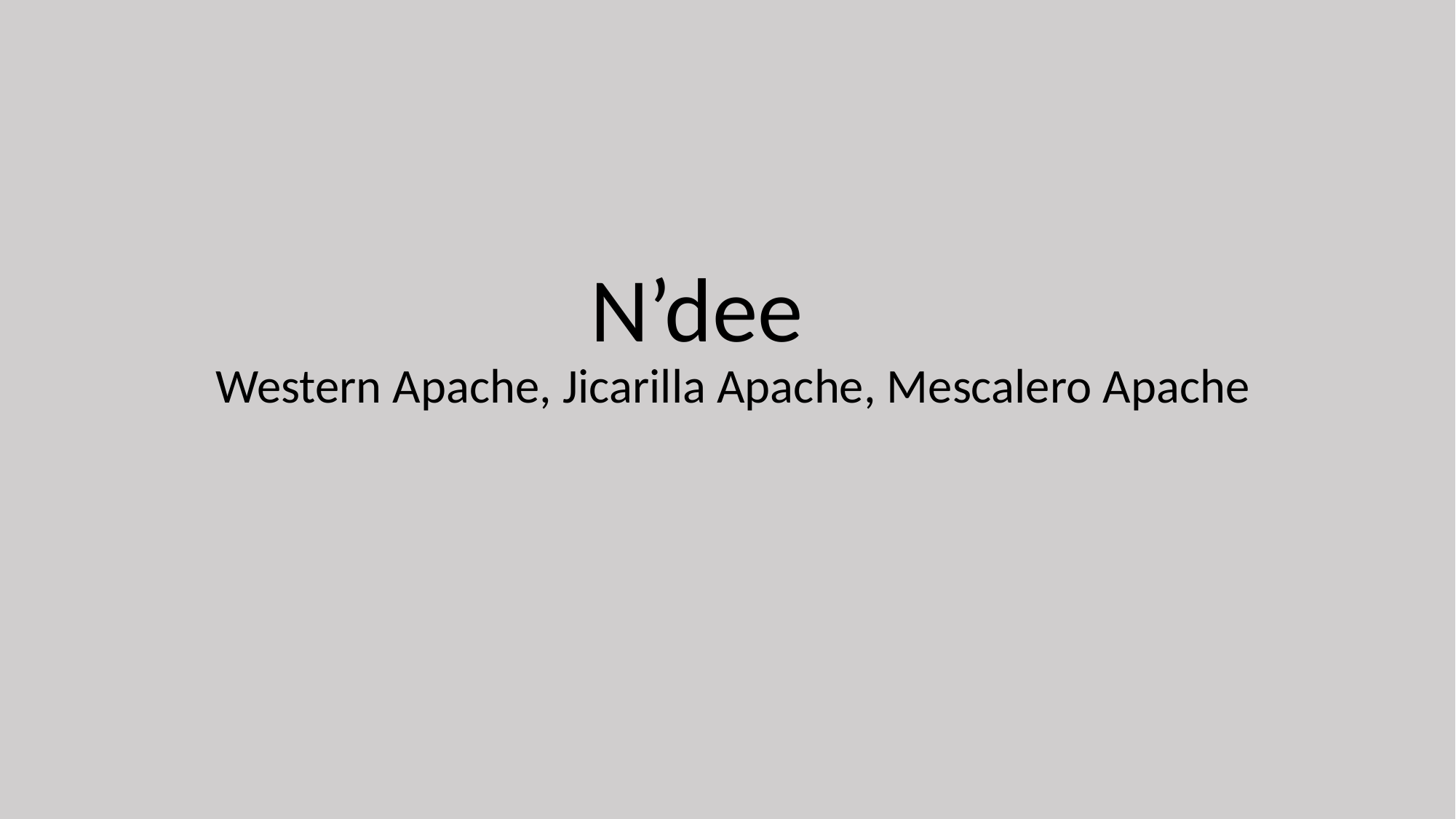

# N’dee Western Apache, Jicarilla Apache, Mescalero Apache